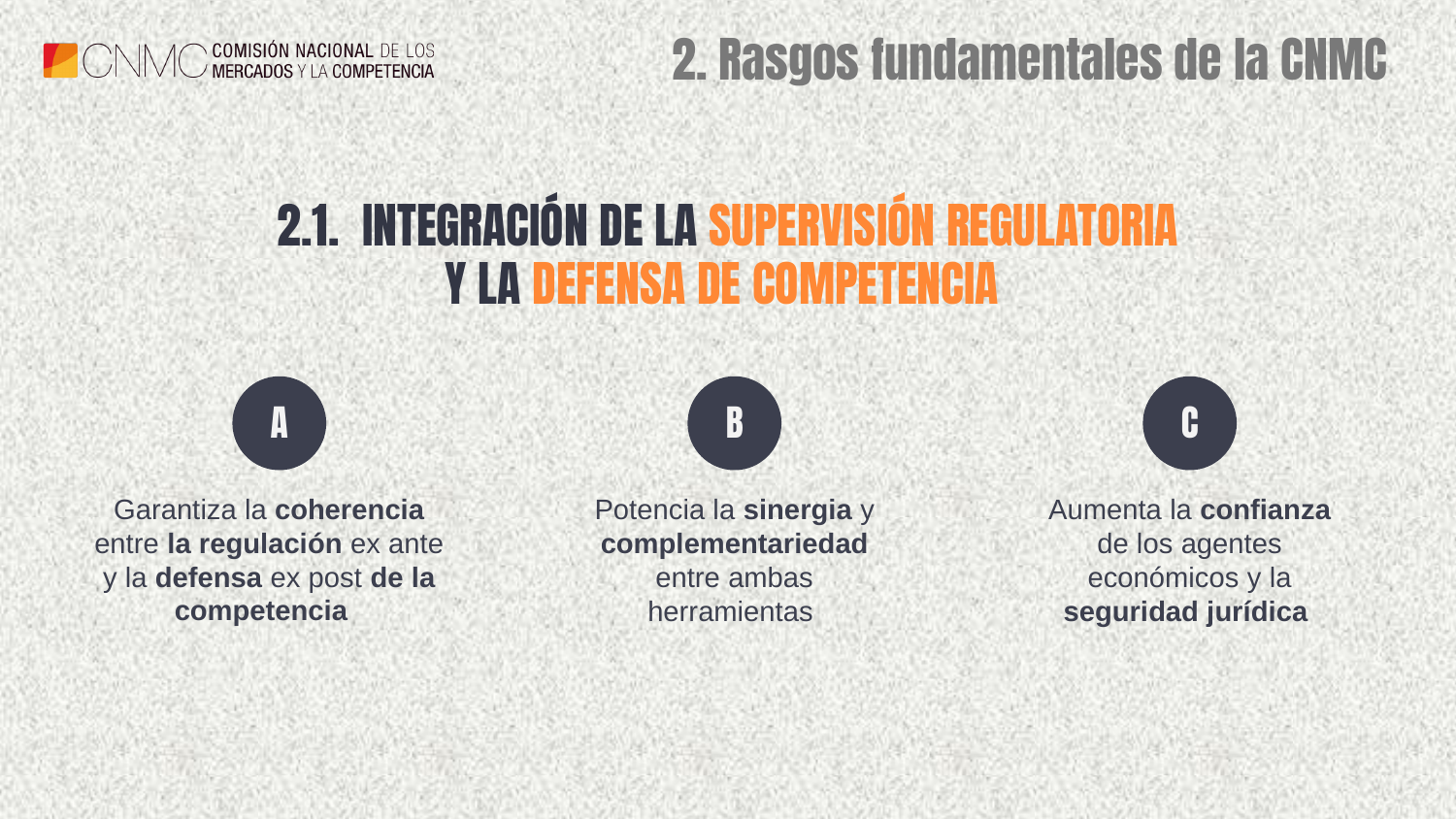

2. Rasgos fundamentales de la CNMC
# 2.1.  INTEGRACIÓN DE LA SUPERVISIÓN REGULATORIA Y LA DEFENSA DE COMPETENCIA

A
C
B
Garantiza la coherencia entre la regulación ex ante y la defensa ex post de la competencia
Aumenta la confianza de los agentes económicos y la seguridad jurídica
Potencia la sinergia y complementariedad entre ambas herramientas